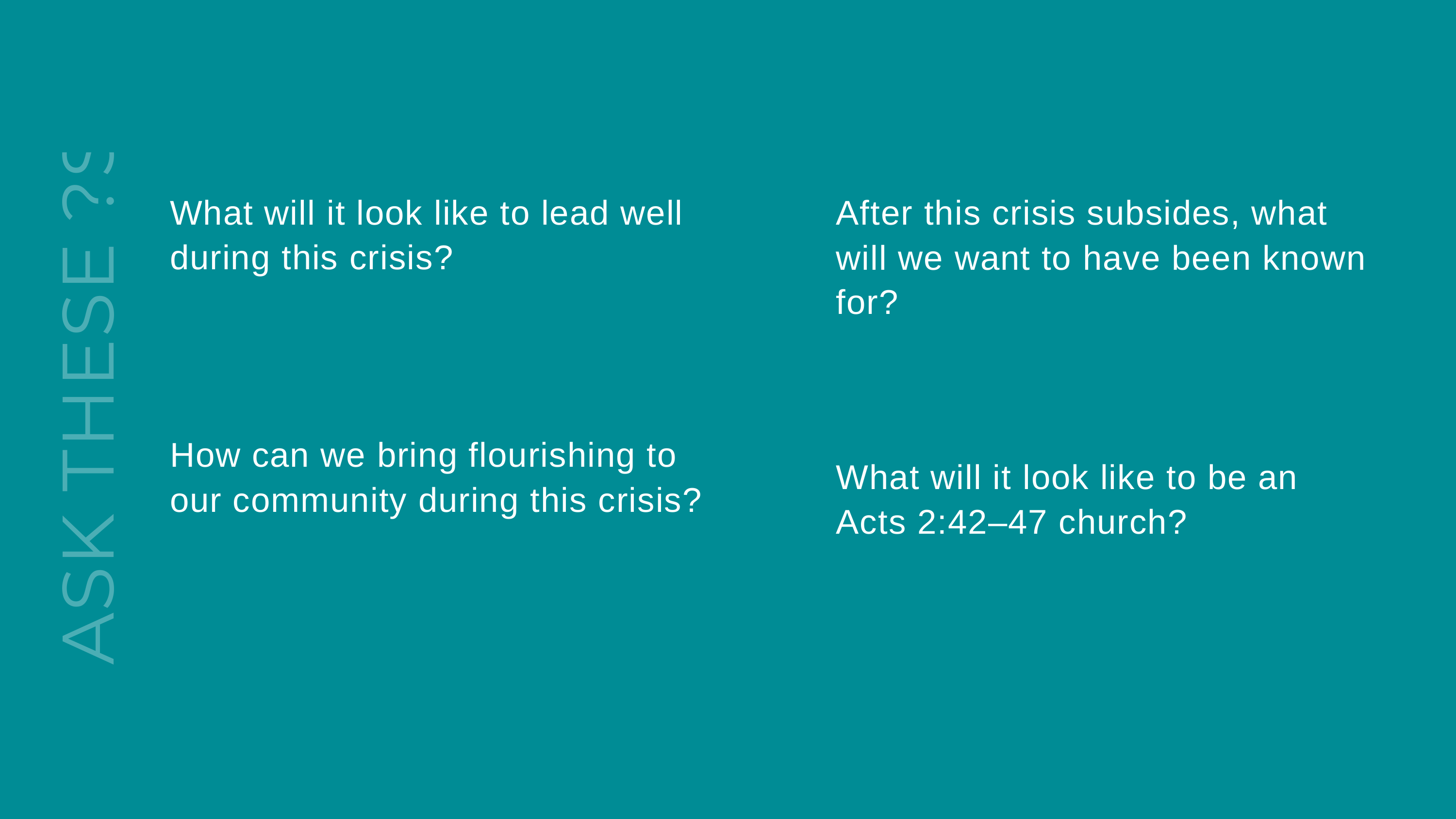

What will it look like to lead well during this crisis?
After this crisis subsides, what will we want to have been known for?
ASK THESE ?S
How can we bring flourishing to our community during this crisis?
What will it look like to be an Acts 2:42–47 church?